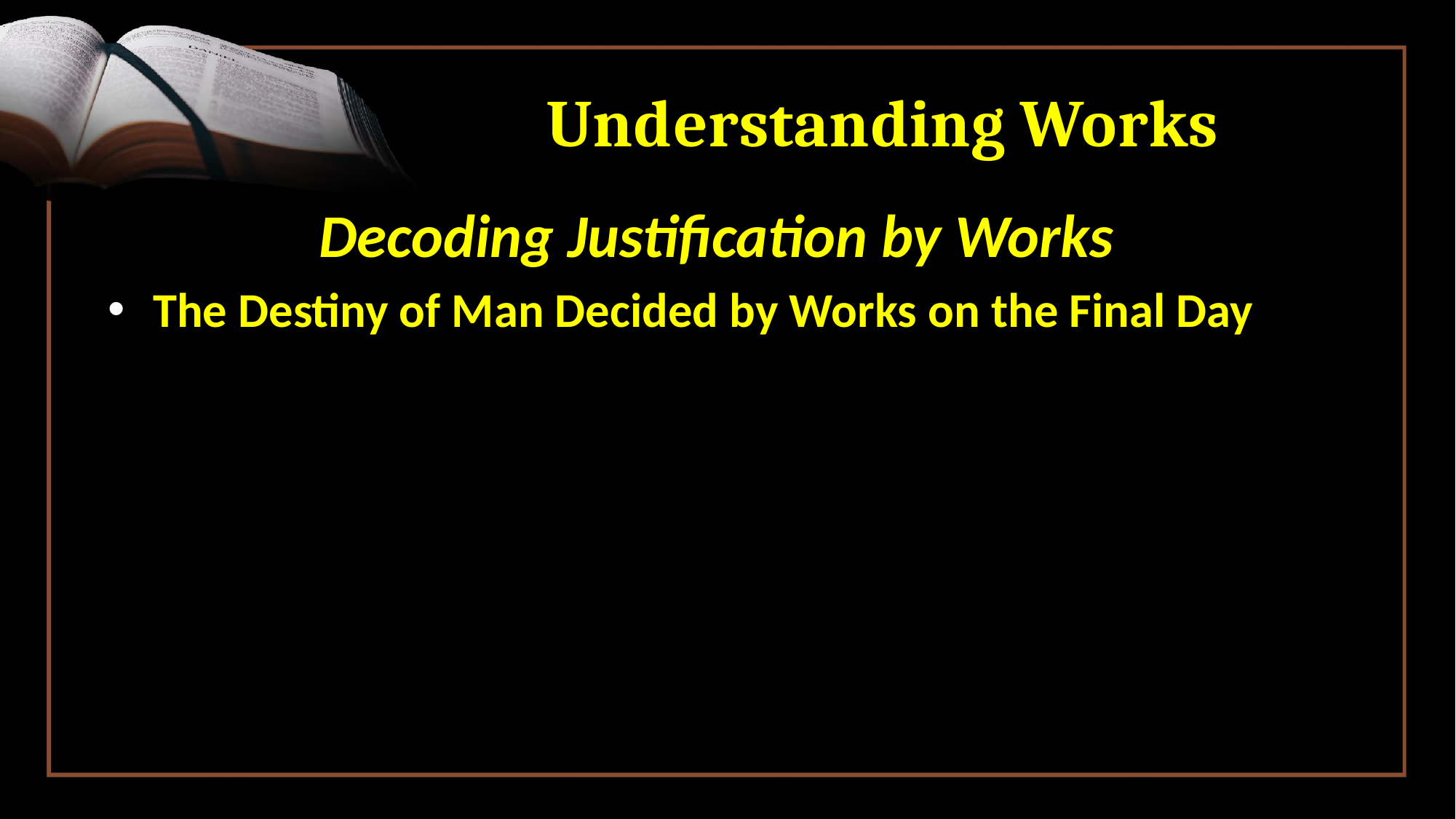

# Understanding Works
Decoding Justification by Works
 The Destiny of Man Decided by Works on the Final Day